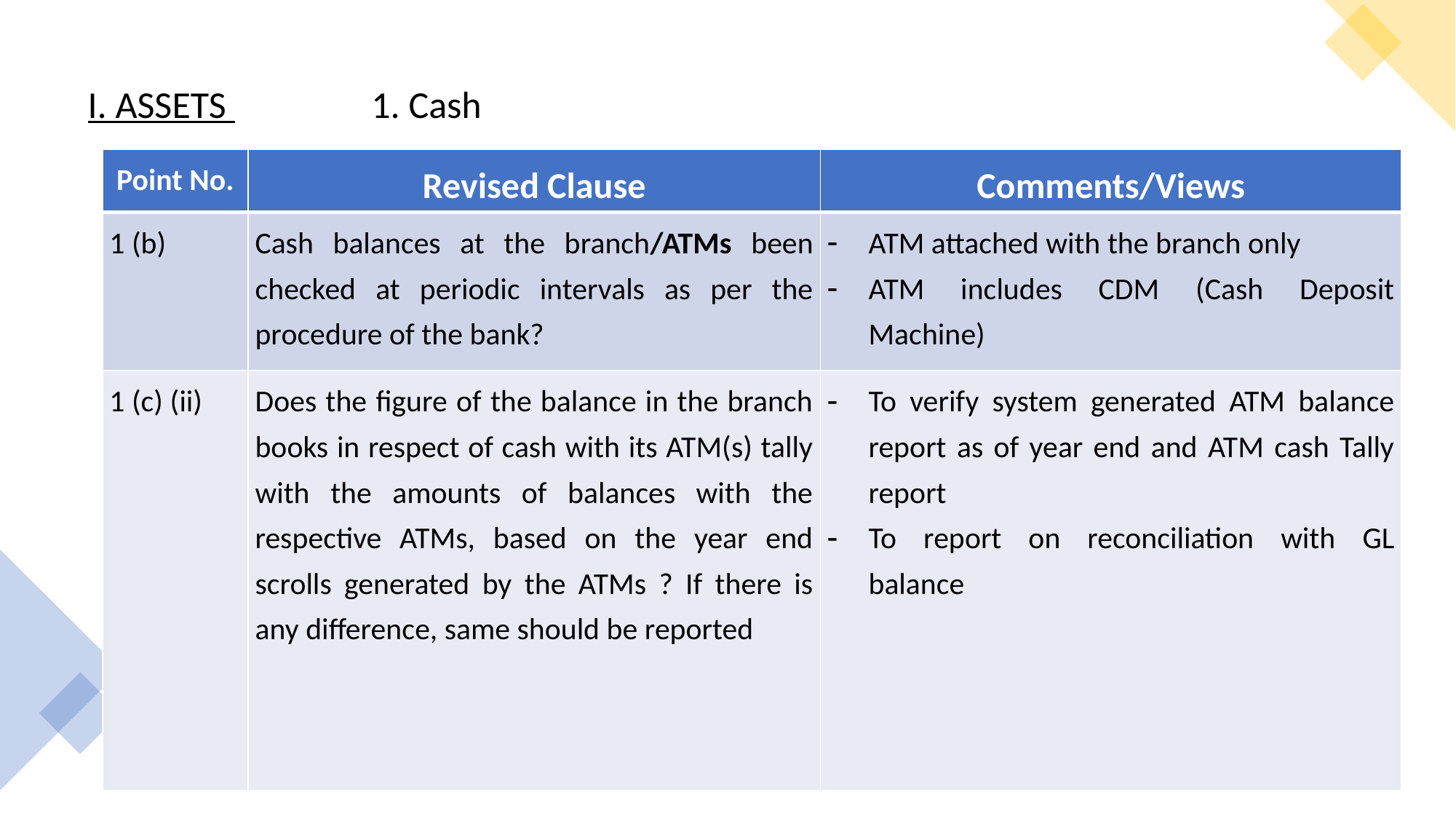

# I. ASSETS                 1. Cash
| Point No. | Revised Clause | Comments/Views |
| --- | --- | --- |
| 1 (b) | Cash balances at the branch/ATMs been checked at periodic intervals as per the procedure of the bank? | ATM attached with the branch only ATM includes CDM (Cash Deposit Machine) |
| 1 (c) (ii) | Does the figure of the balance in the branch books in respect of cash with its ATM(s) tally with the amounts of balances with the respective ATMs, based on the year end scrolls generated by the ATMs ? If there is any difference, same should be reported | To verify system generated ATM balance report as of year end and ATM cash Tally report To report on reconciliation with GL balance |